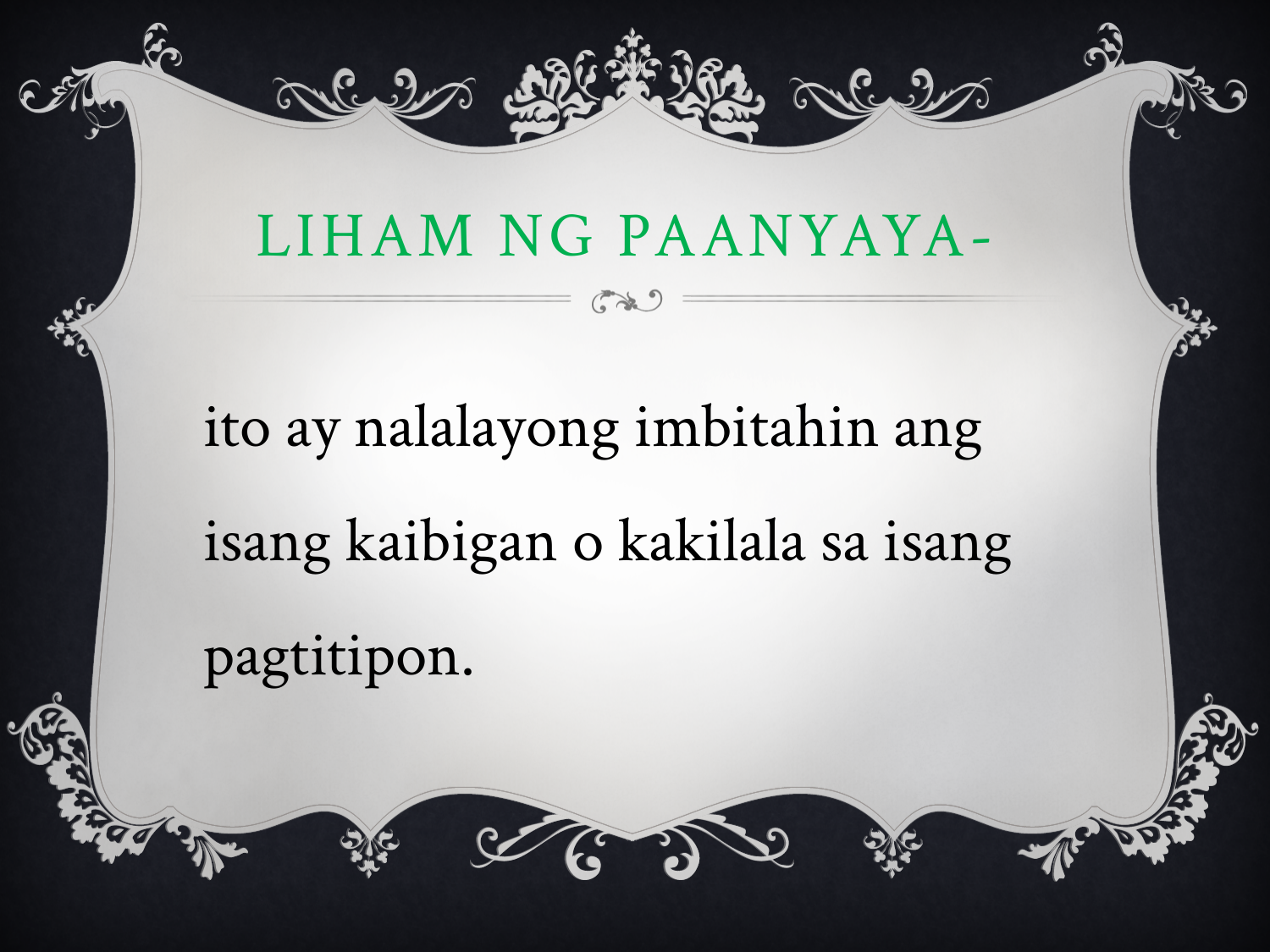

# Liham ng paanyaya-
ito ay nalalayong imbitahin ang isang kaibigan o kakilala sa isang pagtitipon.